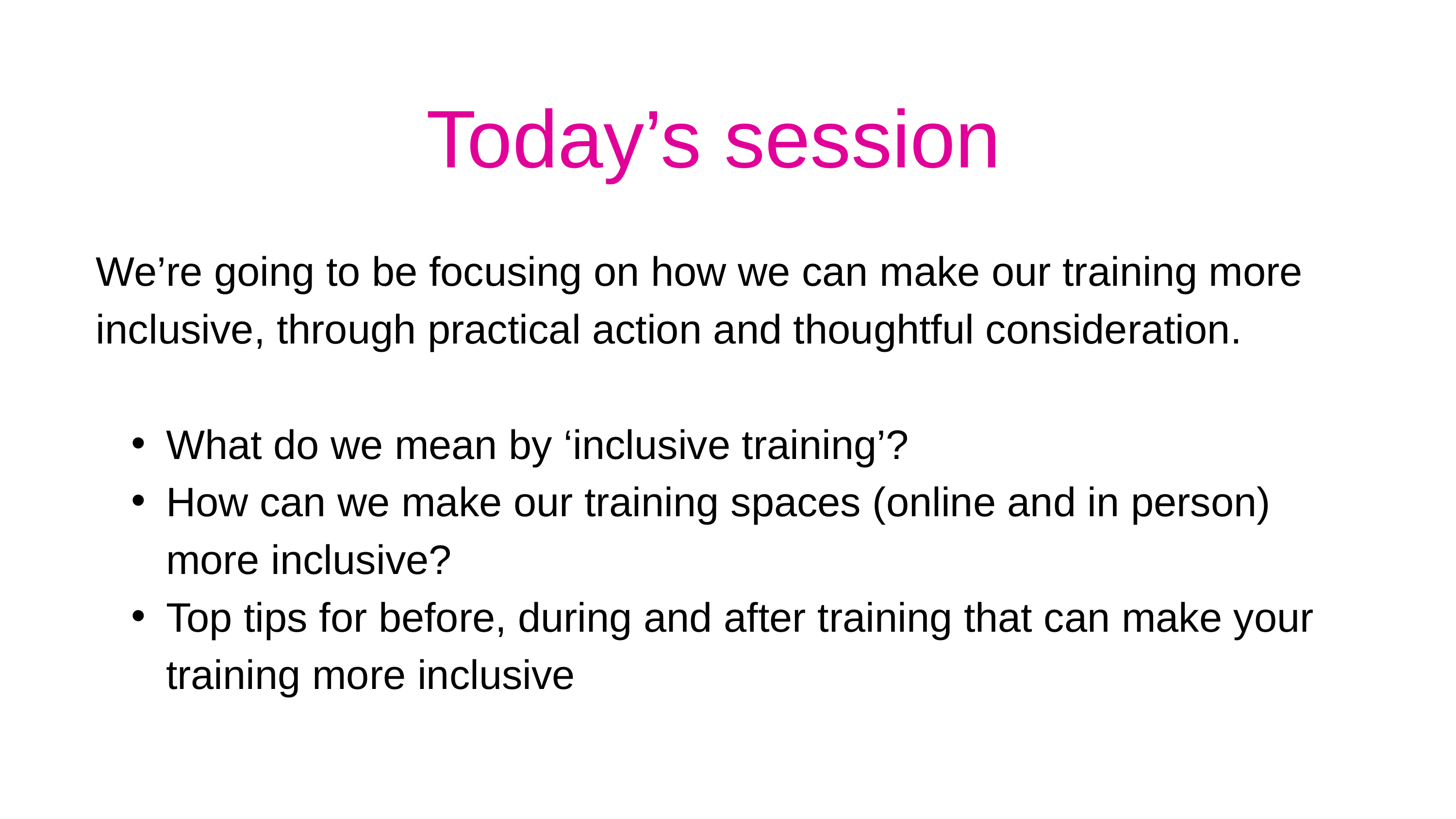

Today’s session
We’re going to be focusing on how we can make our training more inclusive, through practical action and thoughtful consideration.

What do we mean by ‘inclusive training’?
How can we make our training spaces (online and in person) more inclusive?
Top tips for before, during and after training that can make your training more inclusive